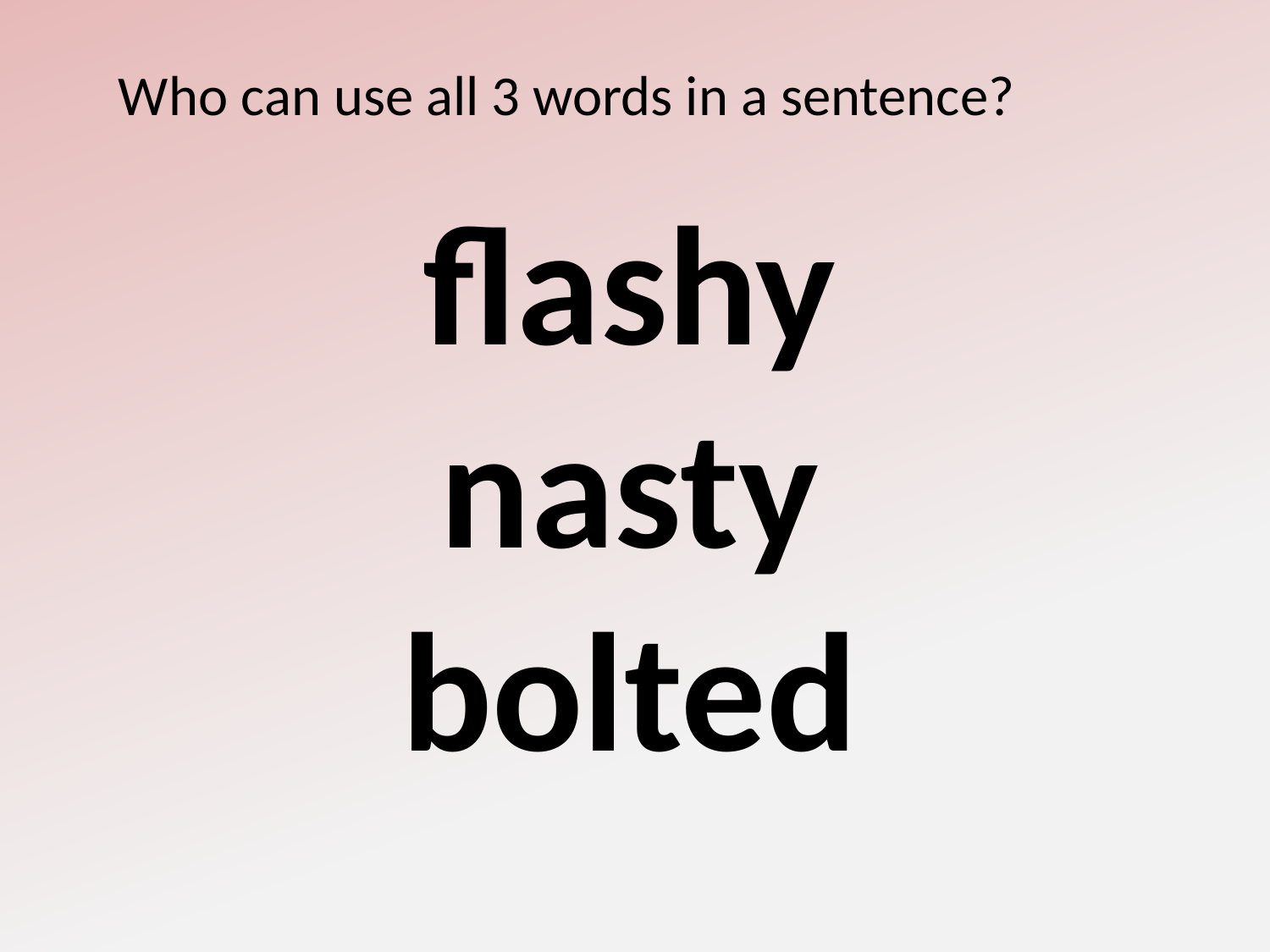

Who can use all 3 words in a sentence?
flashy
nasty
bolted